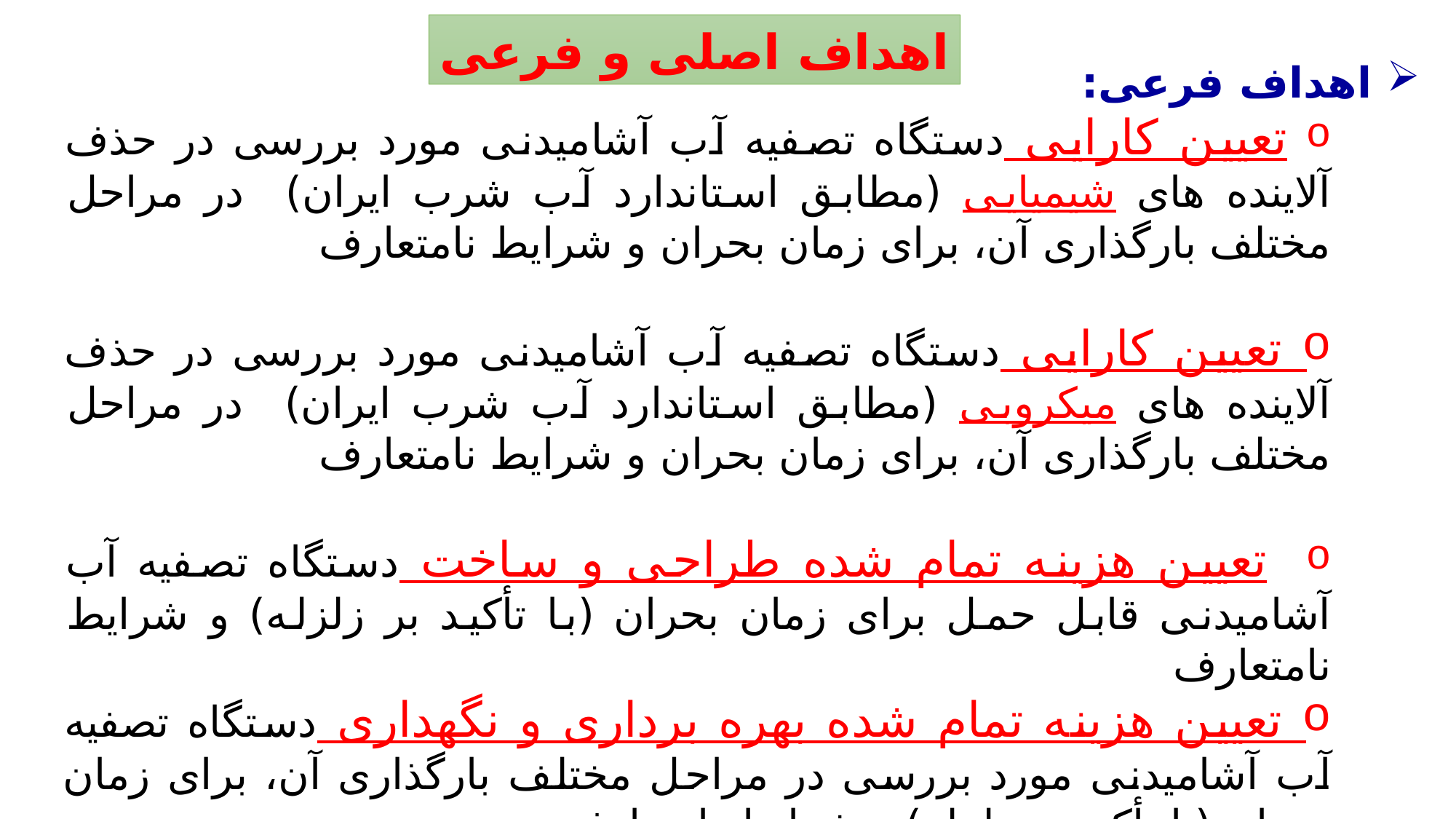

اهداف اصلی و فرعی
 اهداف فرعی:
 تعیین کارایی دستگاه تصفیه آب آشامیدنی مورد بررسی در حذف آلاینده های شیمیایی (مطابق استاندارد آب شرب ایران)  در مراحل مختلف بارگذاری آن، برای زمان بحران و شرایط نامتعارف

 تعیین کارایی دستگاه تصفیه آب آشامیدنی مورد بررسی در حذف آلاینده های میکروبی (مطابق استاندارد آب شرب ایران)  در مراحل مختلف بارگذاری آن، برای زمان بحران و شرایط نامتعارف

  تعیین هزینه تمام شده طراحی و ساخت دستگاه تصفیه آب آشامیدنی قابل حمل برای زمان بحران (با تأکید بر زلزله) و شرایط نامتعارف
 تعیین هزینه تمام شده بهره برداری و نگهداری دستگاه تصفیه آب آشامیدنی مورد بررسی در مراحل مختلف بارگذاری آن، برای زمان بحران (با تأکید بر زلزله) و شرایط نامتعارف
تعیین هزینه تمام شده تولید هر لیتر آب تصفیه شده توسط دستگاه تصفیه آب آشامیدنی مورد بررسی در مراحل مختلف بارگذاری آن، برای زمان بحران (با تأکید بر زلزله) و شرایط نامتعارف